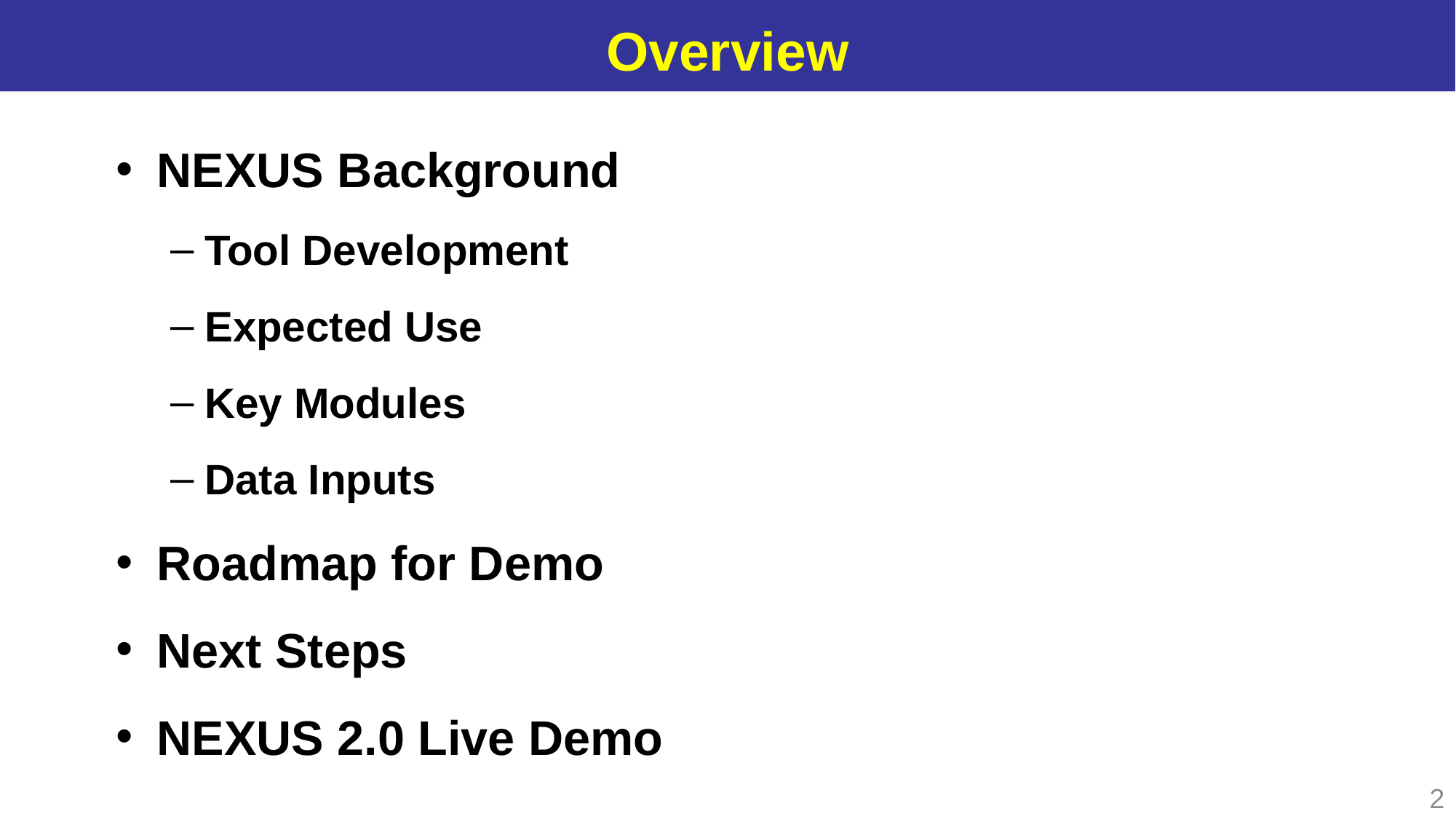

Overview
NEXUS Background
Tool Development
Expected Use
Key Modules
Data Inputs
Roadmap for Demo
Next Steps
NEXUS 2.0 Live Demo
2